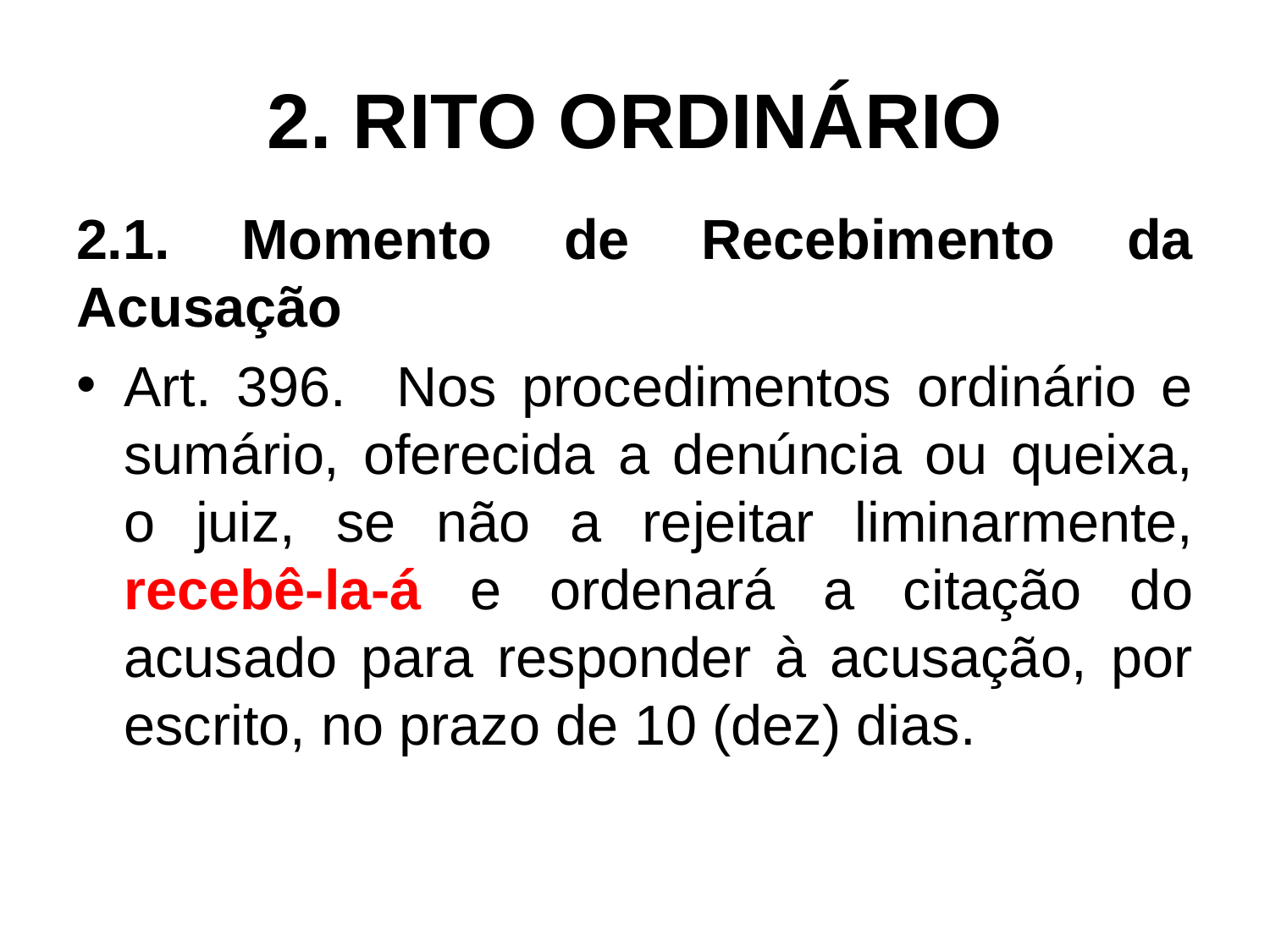

# 2. RITO ORDINÁRIO
2.1. Momento de Recebimento da Acusação
Art. 396.  Nos procedimentos ordinário e sumário, oferecida a denúncia ou queixa, o juiz, se não a rejeitar liminarmente, recebê-la-á e ordenará a citação do acusado para responder à acusação, por escrito, no prazo de 10 (dez) dias.